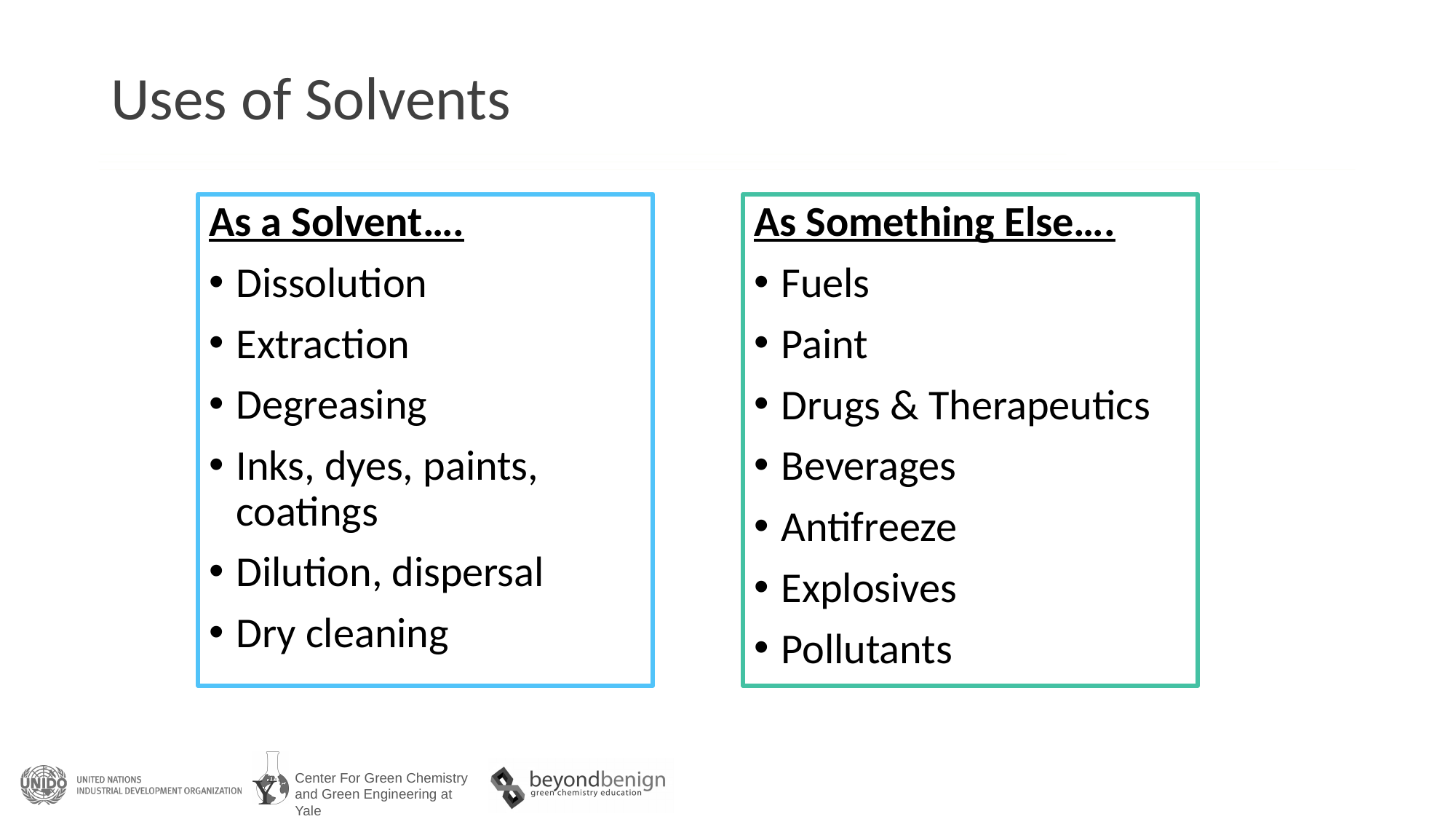

# Uses of Solvents
As a Solvent….
Dissolution
Extraction
Degreasing
Inks, dyes, paints, coatings
Dilution, dispersal
Dry cleaning
As Something Else….
Fuels
Paint
Drugs & Therapeutics
Beverages
Antifreeze
Explosives
Pollutants